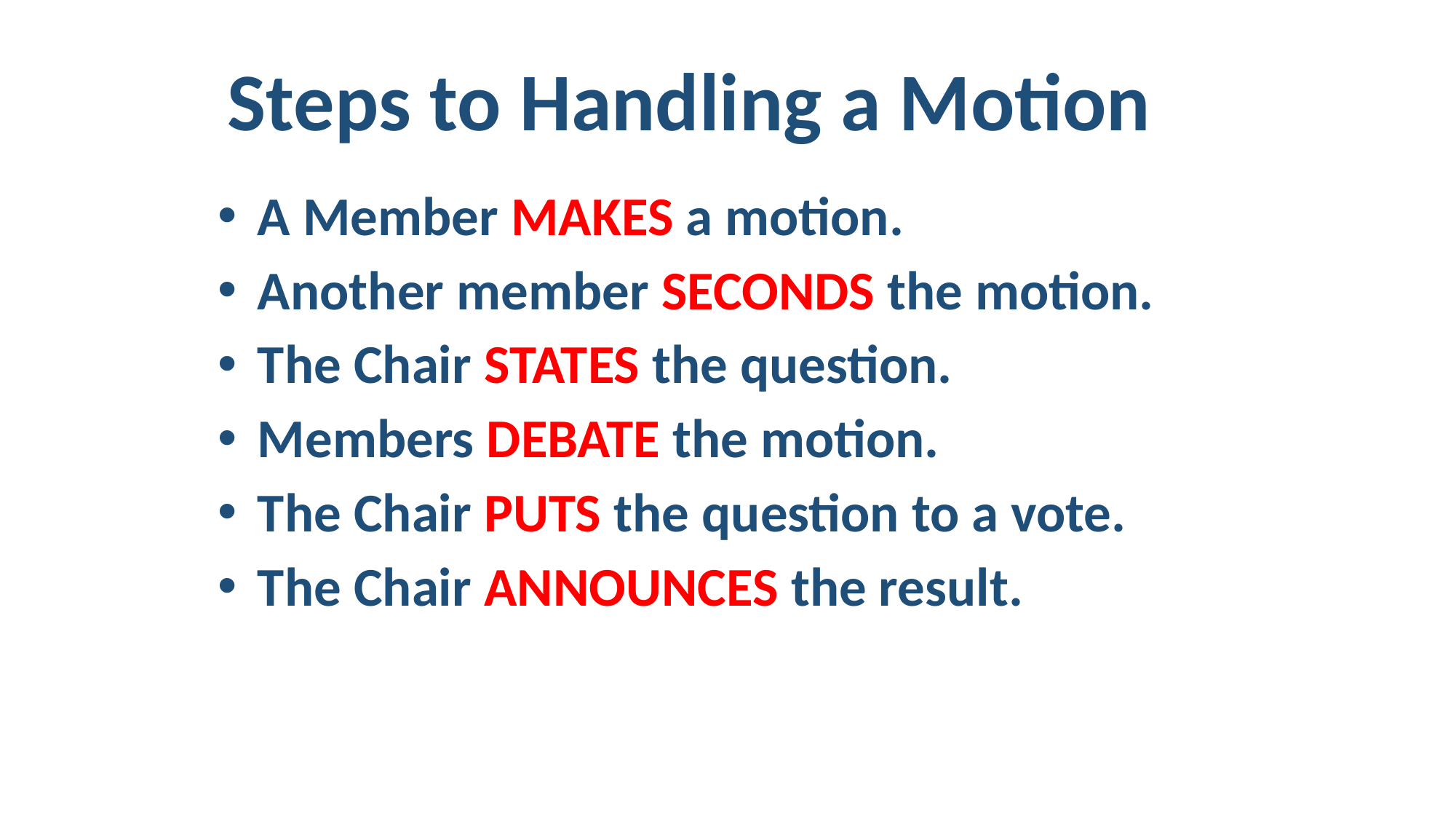

# Steps to Handling a Motion
 A Member MAKES a motion.
 Another member SECONDS the motion.
 The Chair STATES the question.
 Members DEBATE the motion.
 The Chair PUTS the question to a vote.
 The Chair ANNOUNCES the result.